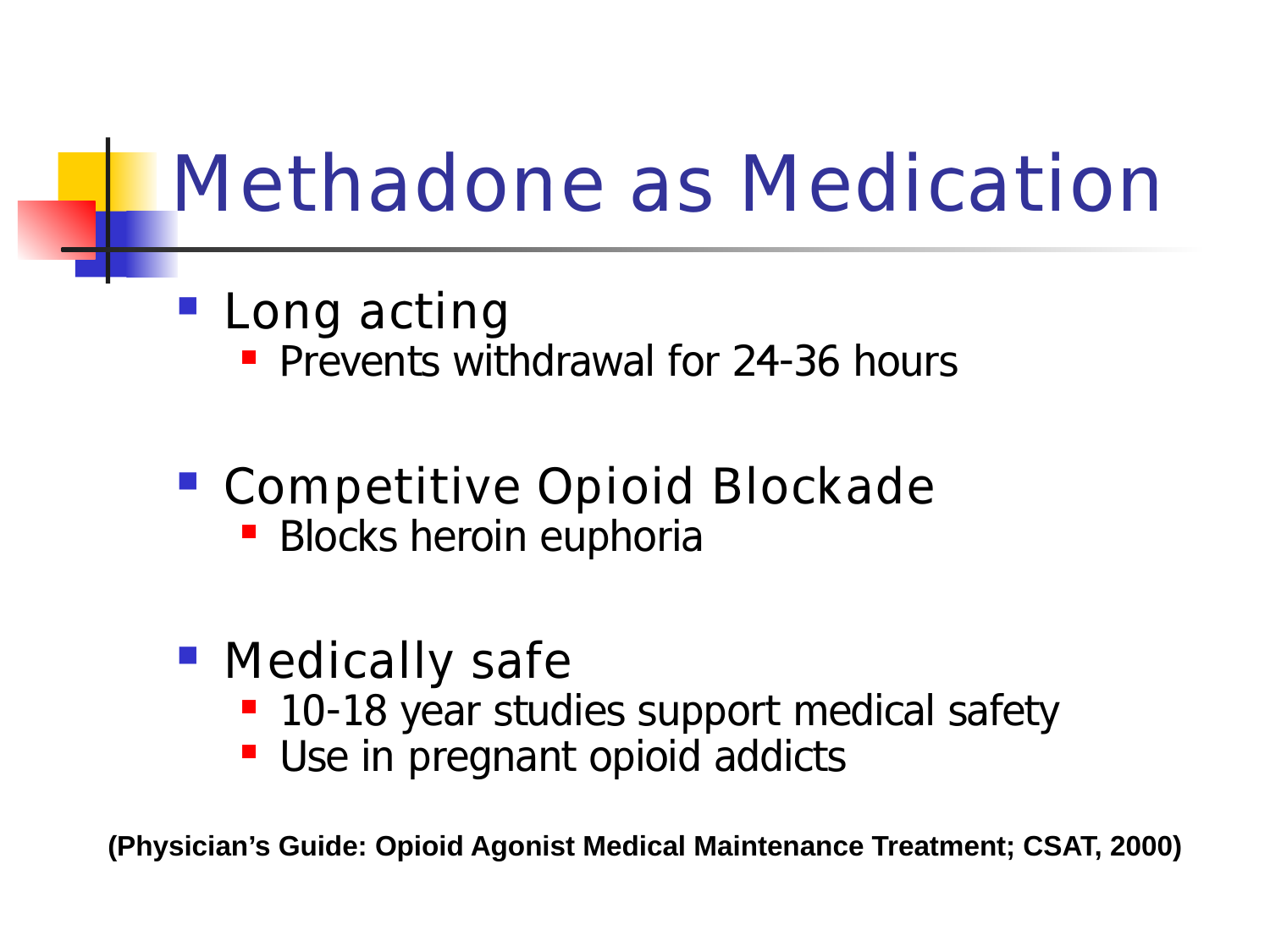

# Methadone as Medication
Long acting
Prevents withdrawal for 24-36 hours

Competitive Opioid Blockade
Blocks heroin euphoria

Medically safe
10-18 year studies support medical safety
Use in pregnant opioid addicts

(Physician’s Guide: Opioid Agonist Medical Maintenance Treatment; CSAT, 2000)